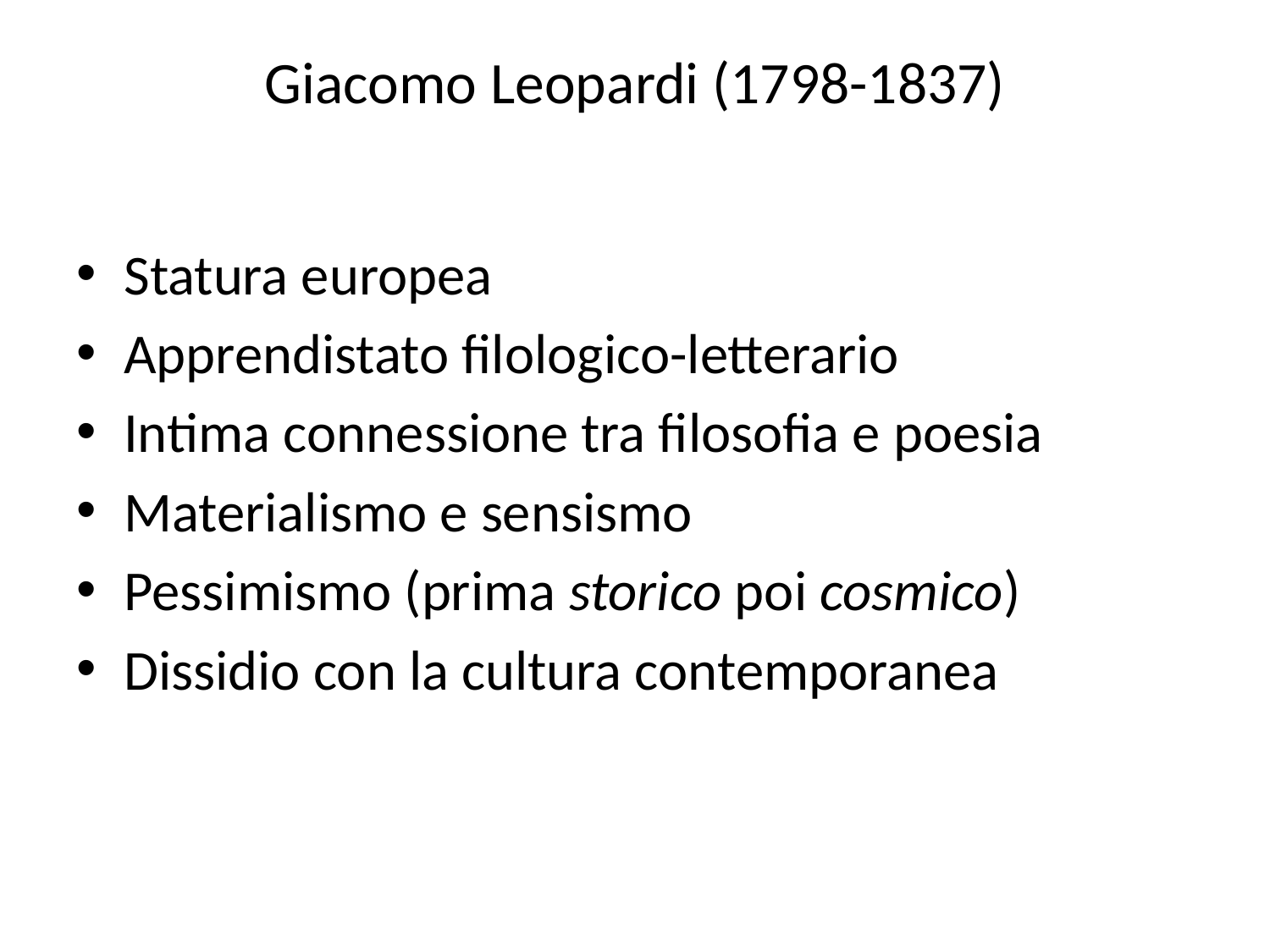

# Giacomo Leopardi (1798-1837)

Statura europea
Apprendistato filologico-letterario
Intima connessione tra filosofia e poesia
Materialismo e sensismo
Pessimismo (prima storico poi cosmico)
Dissidio con la cultura contemporanea